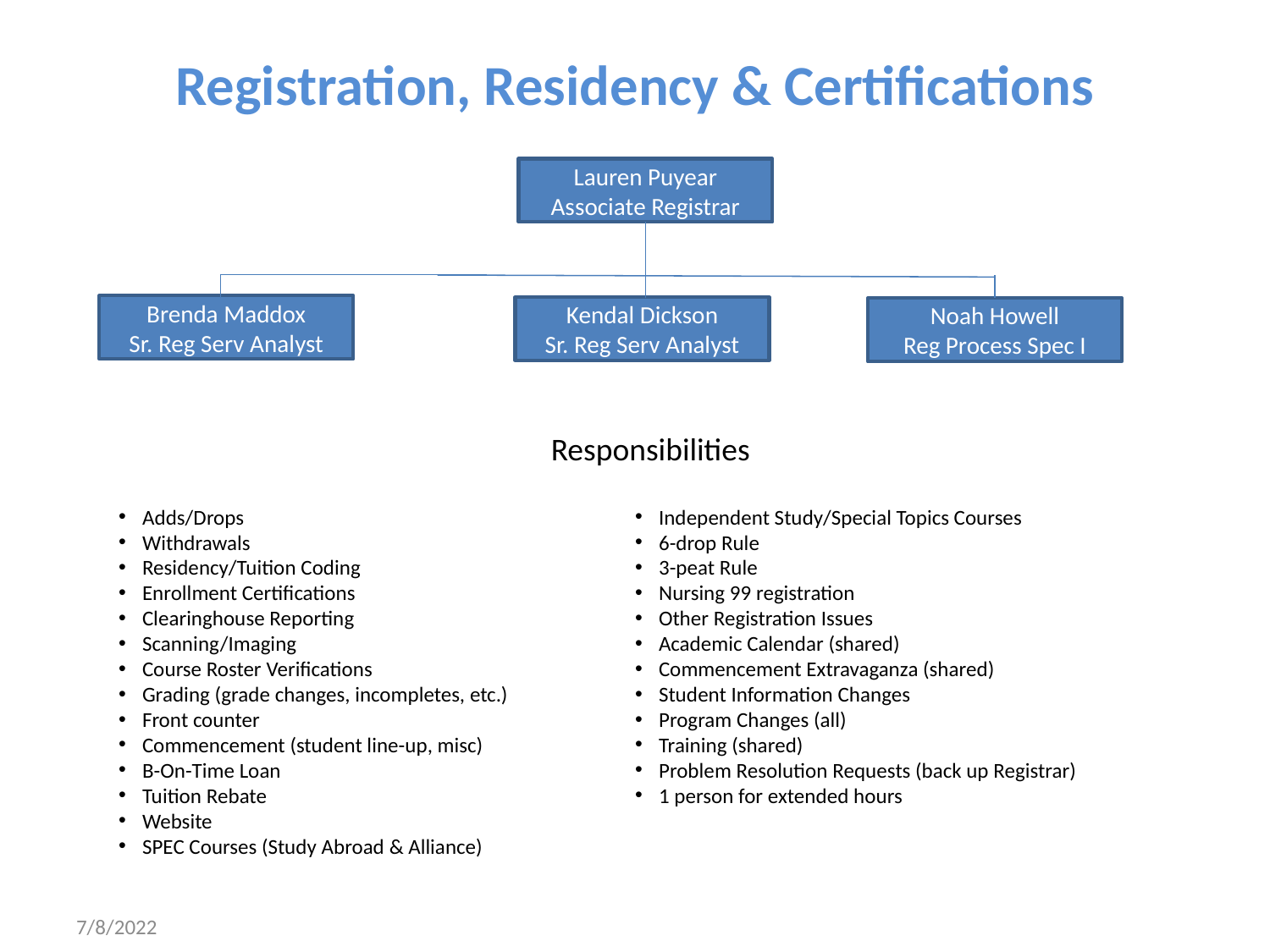

# Registration, Residency & Certifications
Lauren Puyear
Associate Registrar
Brenda Maddox
Sr. Reg Serv Analyst
Kendal Dickson
Sr. Reg Serv Analyst
Noah Howell
Reg Process Spec I
Responsibilities
Adds/Drops
Withdrawals
Residency/Tuition Coding
Enrollment Certifications
Clearinghouse Reporting
Scanning/Imaging
Course Roster Verifications
Grading (grade changes, incompletes, etc.)
Front counter
Commencement (student line-up, misc)
B-On-Time Loan
Tuition Rebate
Website
SPEC Courses (Study Abroad & Alliance)
Independent Study/Special Topics Courses
6-drop Rule
3-peat Rule
Nursing 99 registration
Other Registration Issues
Academic Calendar (shared)
Commencement Extravaganza (shared)
Student Information Changes
Program Changes (all)
Training (shared)
Problem Resolution Requests (back up Registrar)
1 person for extended hours

7/8/2022